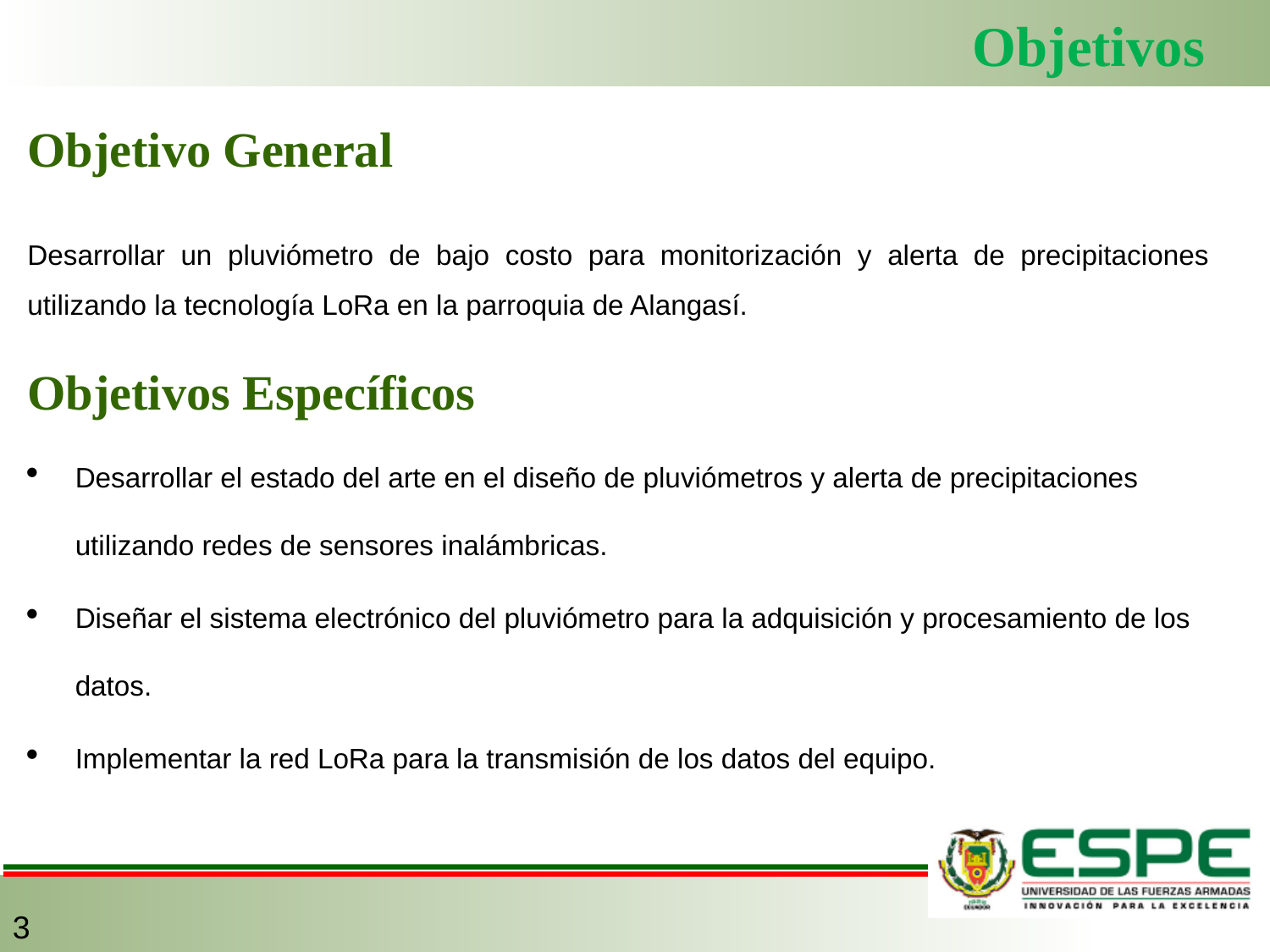

# Objetivos
Objetivo General

Desarrollar un pluviómetro de bajo costo para monitorización y alerta de precipitaciones utilizando la tecnología LoRa en la parroquia de Alangasí.
Objetivos Específicos
Desarrollar el estado del arte en el diseño de pluviómetros y alerta de precipitaciones utilizando redes de sensores inalámbricas.
Diseñar el sistema electrónico del pluviómetro para la adquisición y procesamiento de los datos.
Implementar la red LoRa para la transmisión de los datos del equipo.
3